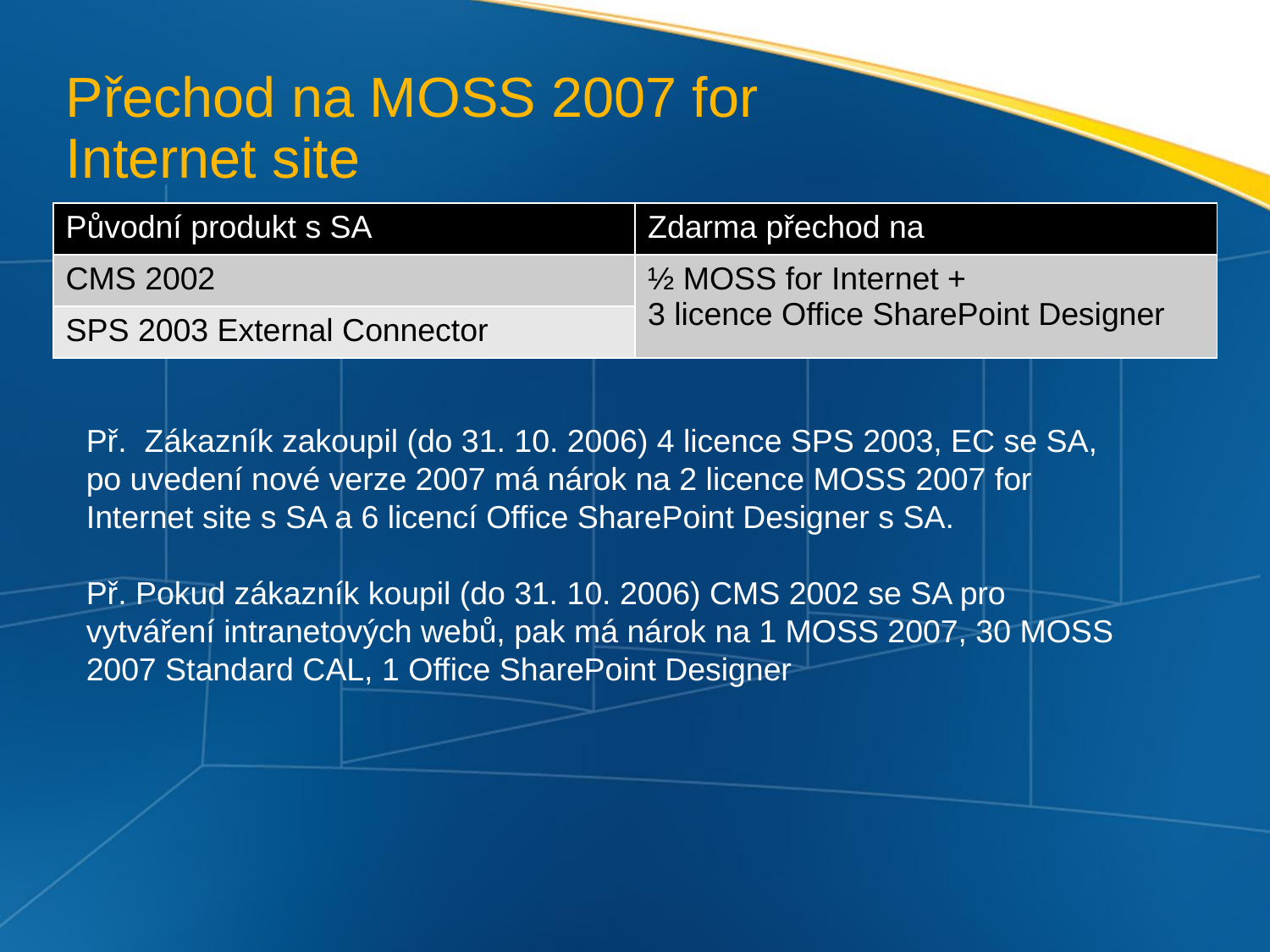

# Přechod na MOSS 2007 for Internet site
| Původní produkt s SA | Zdarma přechod na |
| --- | --- |
| CMS 2002 | ½ MOSS for Internet + 3 licence Office SharePoint Designer |
| SPS 2003 External Connector |  |
Př.  Zákazník zakoupil (do 31. 10. 2006) 4 licence SPS 2003, EC se SA, po uvedení nové verze 2007 má nárok na 2 licence MOSS 2007 for Internet site s SA a 6 licencí Office SharePoint Designer s SA.

Př. Pokud zákazník koupil (do 31. 10. 2006) CMS 2002 se SA pro vytváření intranetových webů, pak má nárok na 1 MOSS 2007, 30 MOSS 2007 Standard CAL, 1 Office SharePoint Designer